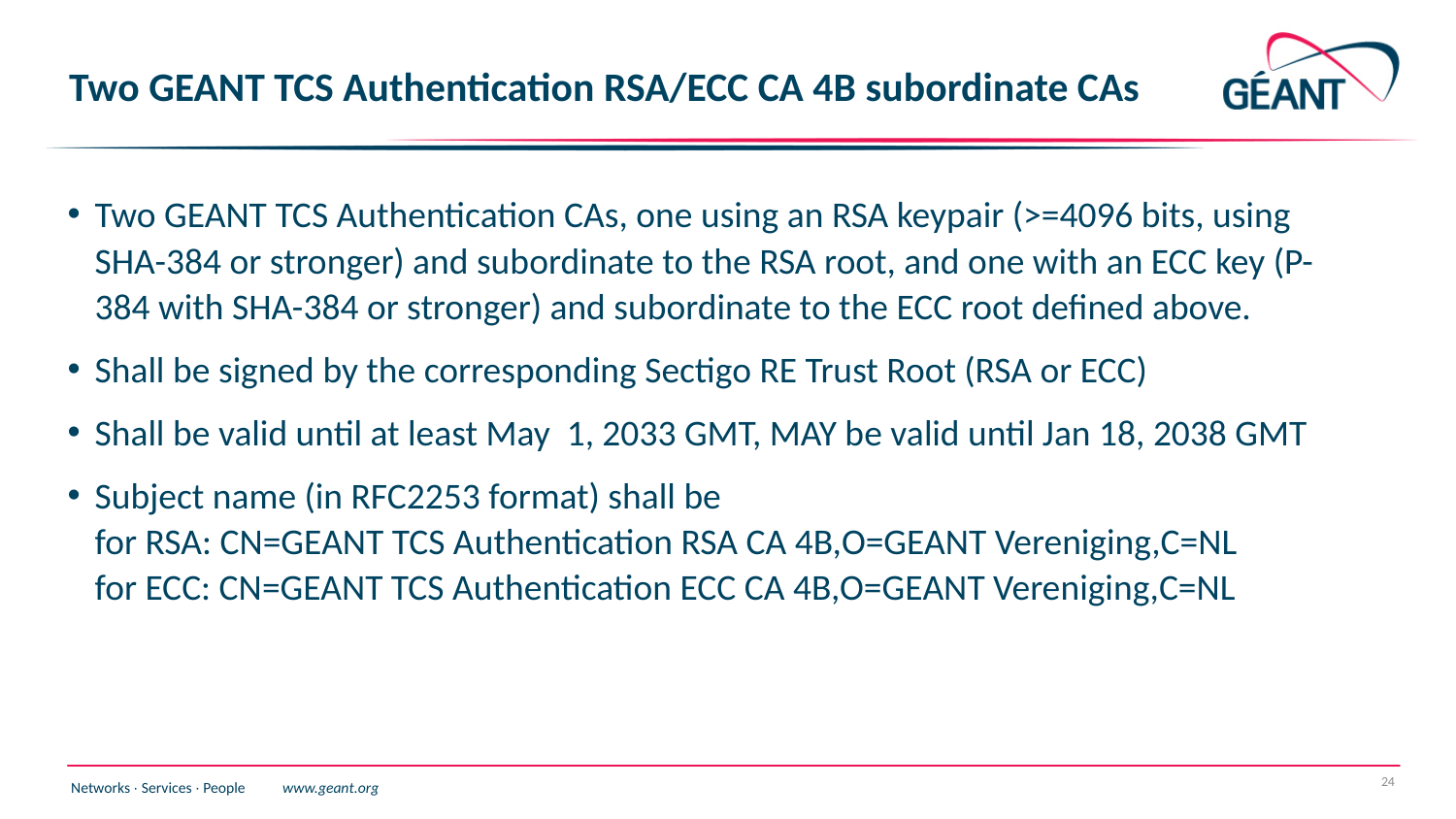

# Two GEANT TCS Authentication RSA/ECC CA 4B subordinate CAs
Two GEANT TCS Authentication CAs, one using an RSA keypair (>=4096 bits, using SHA-384 or stronger) and subordinate to the RSA root, and one with an ECC key (P-384 with SHA-384 or stronger) and subordinate to the ECC root defined above.
Shall be signed by the corresponding Sectigo RE Trust Root (RSA or ECC)
Shall be valid until at least May  1, 2033 GMT, MAY be valid until Jan 18, 2038 GMT
Subject name (in RFC2253 format) shall be
for RSA: CN=GEANT TCS Authentication RSA CA 4B,O=GEANT Vereniging,C=NL
for ECC: CN=GEANT TCS Authentication ECC CA 4B,O=GEANT Vereniging,C=NL

24